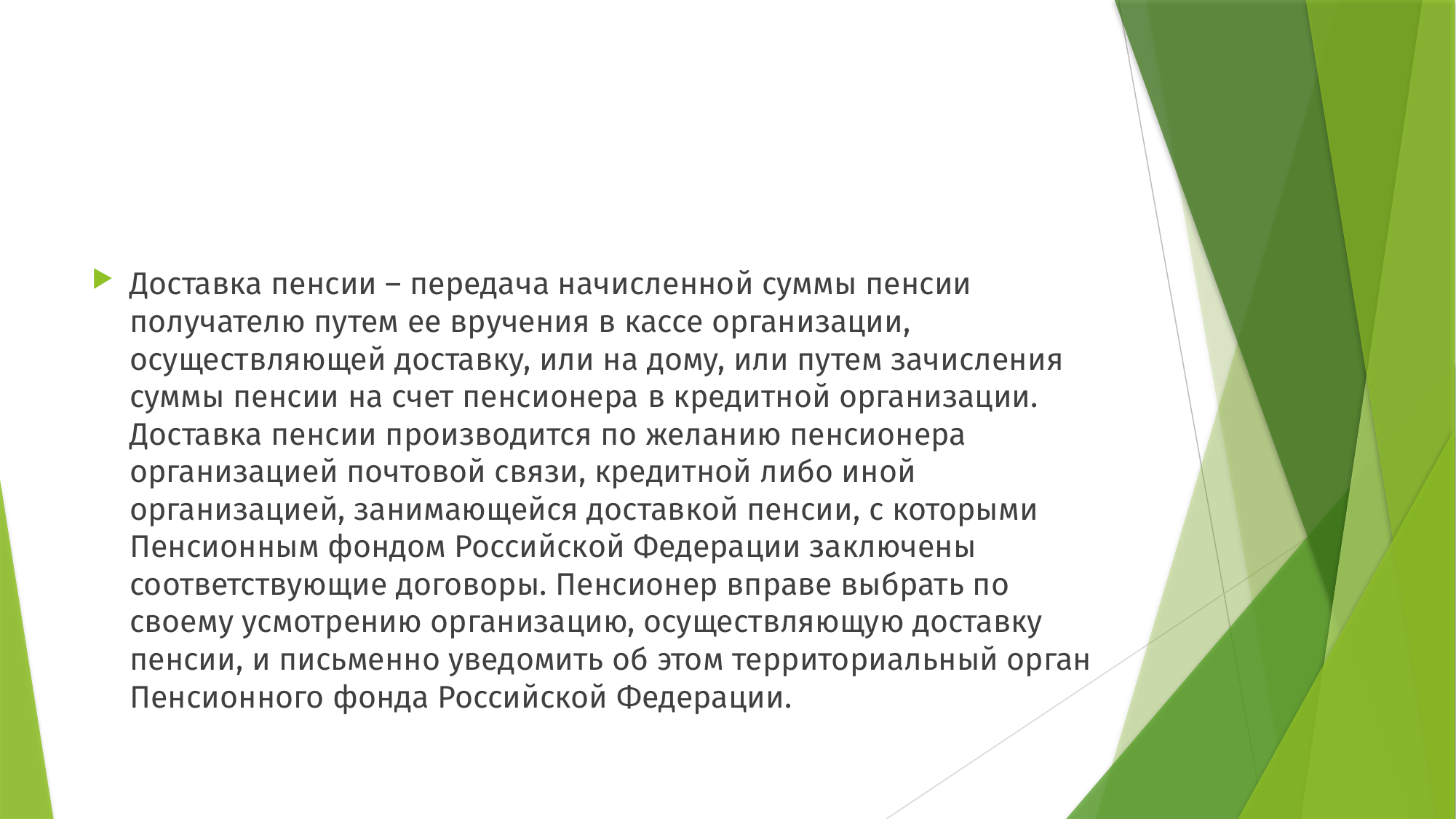

Доставка пенсии – передача начисленной суммы пенсии получателю путем ее вручения в кассе организации, осуществляющей доставку, или на дому, или путем зачисления суммы пенсии на счет пенсионера в кредитной организации. Доставка пенсии производится по желанию пенсионера организацией почтовой связи, кредитной либо иной организацией, занимающейся доставкой пенсии, с которыми Пенсионным фондом Российской Федерации заключены соответствующие договоры. Пенсионер вправе выбрать по своему усмотрению организацию, осуществляющую доставку пенсии, и письменно уведомить об этом территориальный орган Пенсионного фонда Российской Федерации.